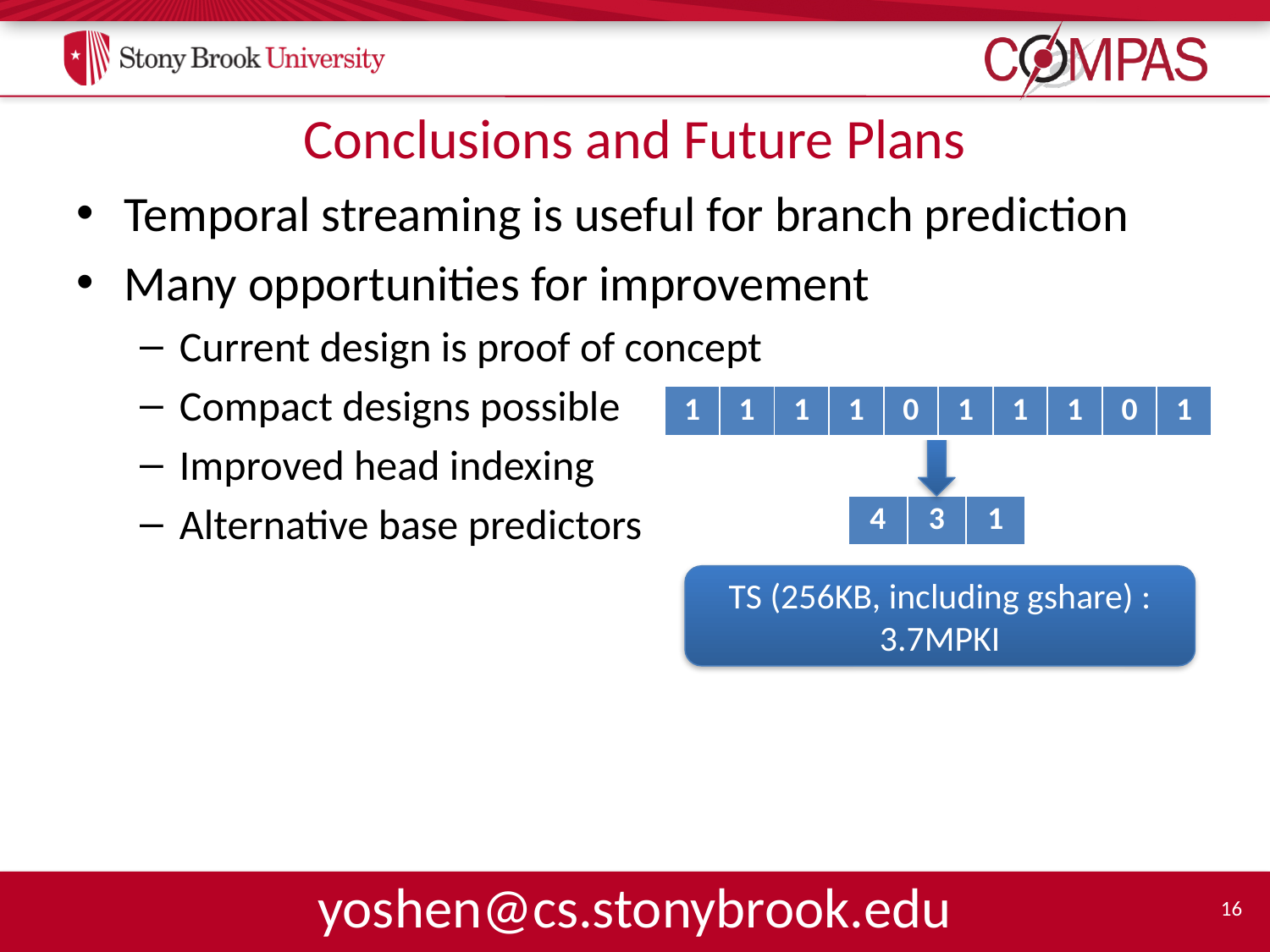

# Conclusions and Future Plans
Temporal streaming is useful for branch prediction
Many opportunities for improvement
Current design is proof of concept
Compact designs possible
Improved head indexing
Alternative base predictors
| 1 | 1 | 1 | 1 | 0 | 1 | 1 | 1 | 0 | 1 |
| --- | --- | --- | --- | --- | --- | --- | --- | --- | --- |

| 4 | 3 | 1 |
| --- | --- | --- |
TS (256KB, including gshare) :
3.7MPKI
yoshen@cs.stonybrook.edu
16